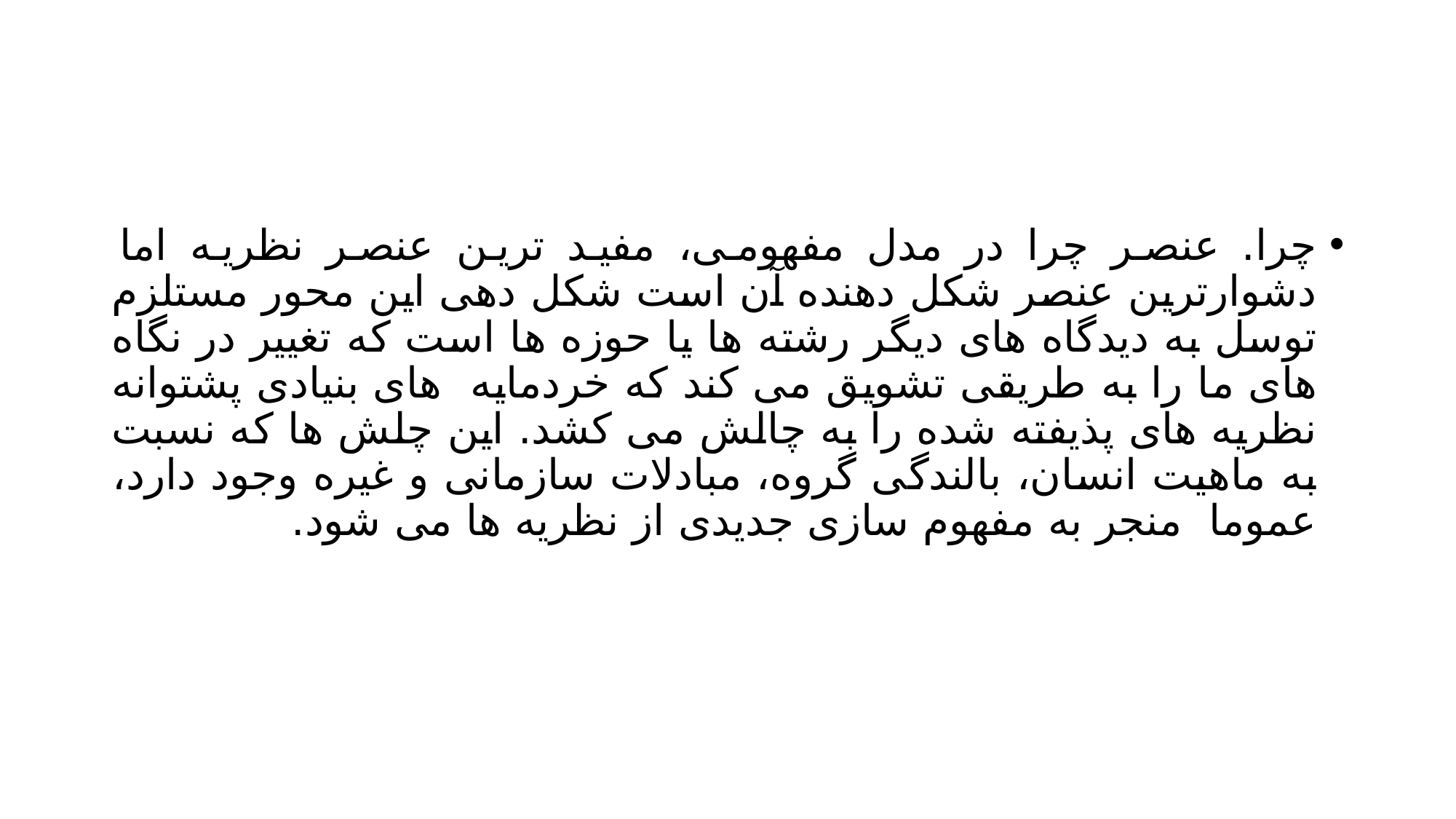

#
چرا. عنصر چرا در مدل مفهومی، مفید ترین عنصر نظریه اما دشوارترین عنصر شکل دهنده آن است شکل دهی این محور مستلزم توسل به دیدگاه های دیگر رشته ها یا حوزه ها است که تغییر در نگاه های ما را به طریقی تشویق می کند که خردمایه  های بنیادی پشتوانه نظریه های پذیفته شده را به چالش می کشد. این چلش ها که نسبت به ماهیت انسان، بالندگی گروه، مبادلات سازمانی و غیره وجود دارد، عموما  منجر به مفهوم سازی جدیدی از نظریه ها می شود.